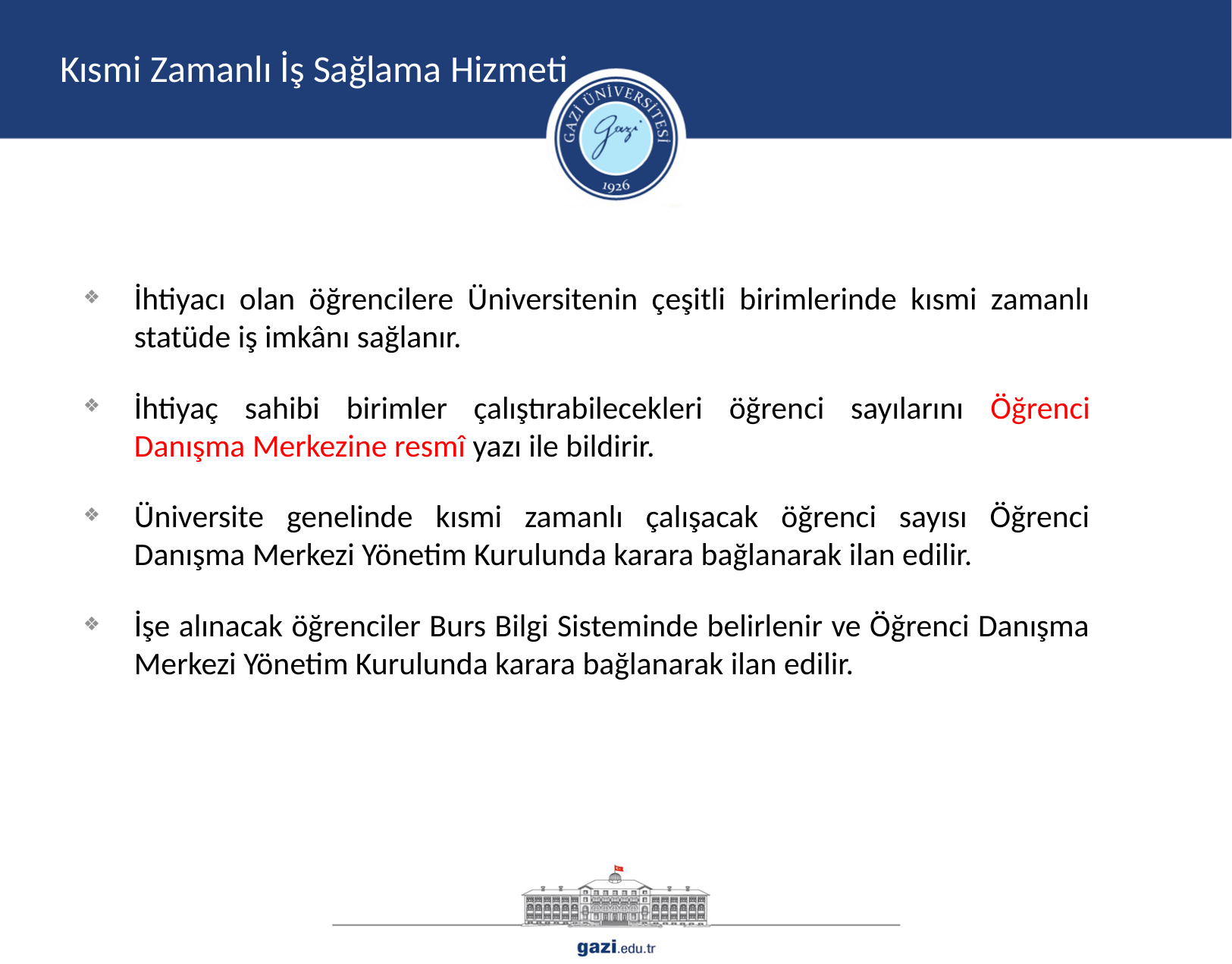

Kısmi Zamanlı İş Sağlama Hizmeti
İhtiyacı olan öğrencilere Üniversitenin çeşitli birimlerinde kısmi zamanlı statüde iş imkânı sağlanır.
İhtiyaç sahibi birimler çalıştırabilecekleri öğrenci sayılarını Öğrenci Danışma Merkezine resmî yazı ile bildirir.
Üniversite genelinde kısmi zamanlı çalışacak öğrenci sayısı Öğrenci Danışma Merkezi Yönetim Kurulunda karara bağlanarak ilan edilir.
İşe alınacak öğrenciler Burs Bilgi Sisteminde belirlenir ve Öğrenci Danışma Merkezi Yönetim Kurulunda karara bağlanarak ilan edilir.